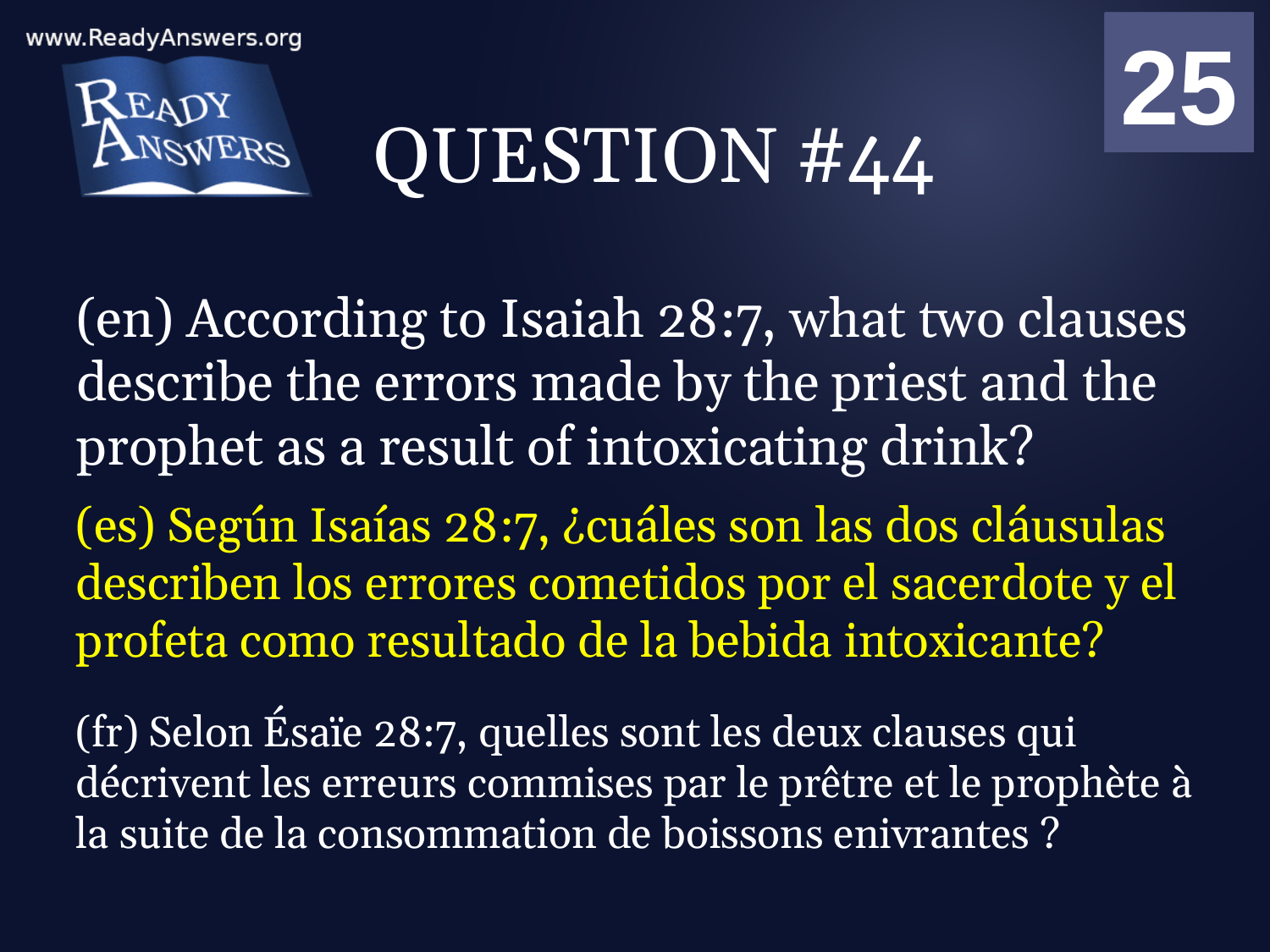

01
02
03
04
05
06
07
08
09
10
11
12
13
14
15
16
17
18
19
20
21
22
23
24
25
00
# QUESTION #44
(en) According to Isaiah 28:7, what two clauses describe the errors made by the priest and the prophet as a result of intoxicating drink?
(es) Según Isaías 28:7, ¿cuáles son las dos cláusulas describen los errores cometidos por el sacerdote y el profeta como resultado de la bebida intoxicante?
(fr) Selon Ésaïe 28:7, quelles sont les deux clauses qui décrivent les erreurs commises par le prêtre et le prophète à la suite de la consommation de boissons enivrantes ?